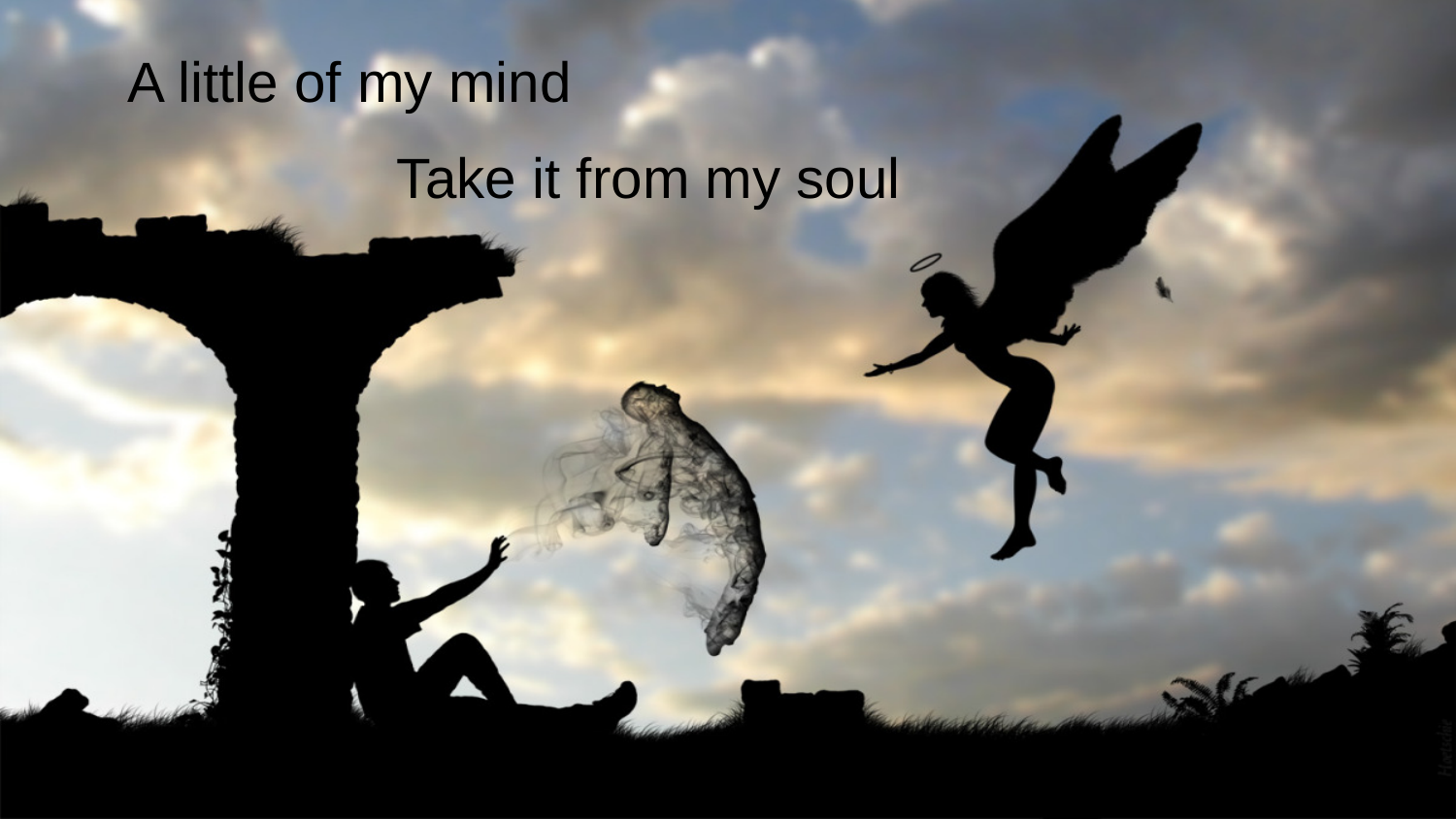

A little of my mind
 Take it from my soul